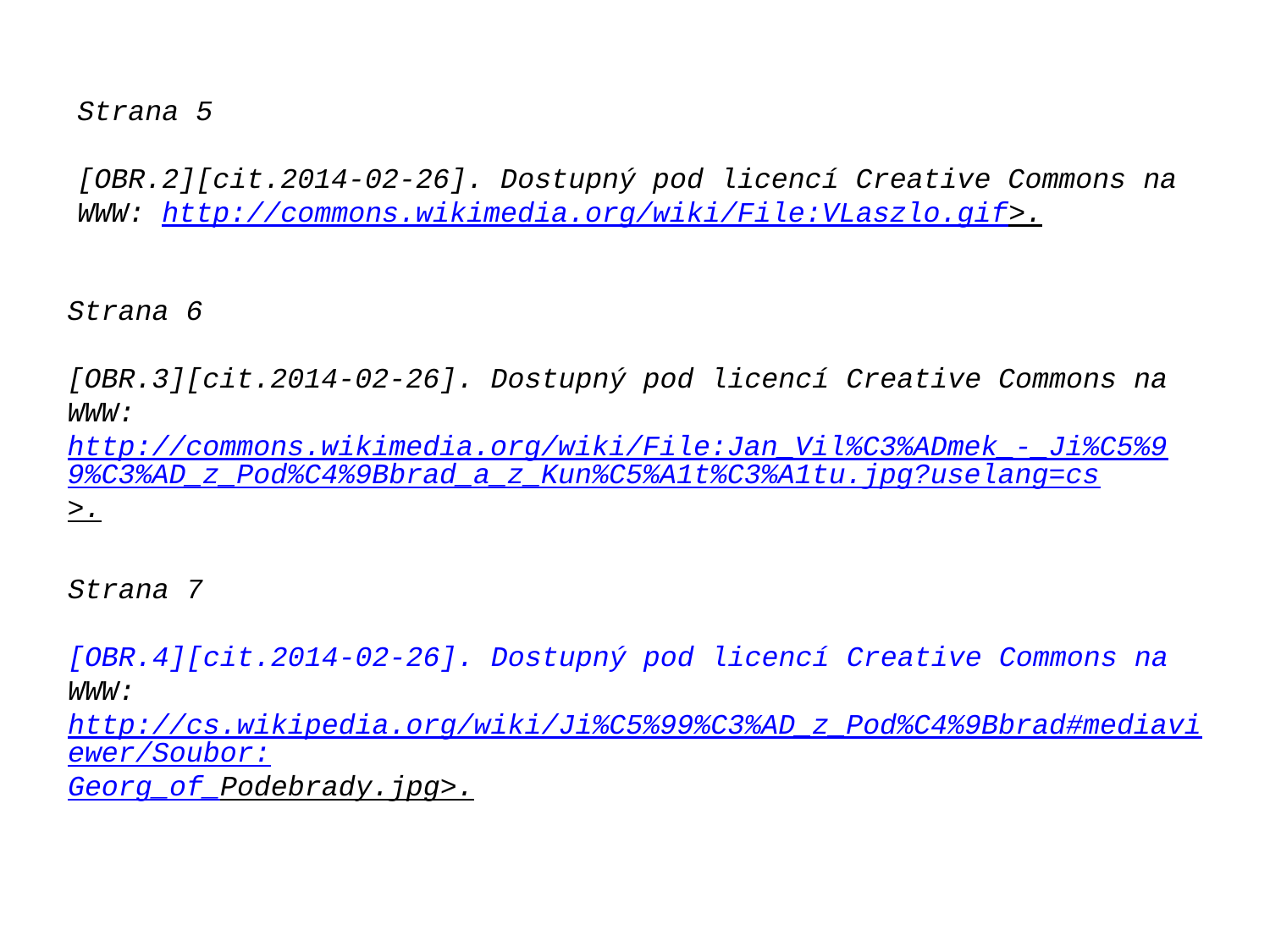

Strana 5

[OBR.2][cit.2014-02-26]. Dostupný pod licencí Creative Commons na
WWW: http://commons.wikimedia.org/wiki/File:VLaszlo.gif>.
Strana 6

[OBR.3][cit.2014-02-26]. Dostupný pod licencí Creative Commons na
WWW: http://commons.wikimedia.org/wiki/File:Jan_Vil%C3%ADmek_-_Ji%C5%99%C3%AD_z_Pod%C4%9Bbrad_a_z_Kun%C5%A1t%C3%A1tu.jpg?uselang=cs>.

Strana 7

[OBR.4][cit.2014-02-26]. Dostupný pod licencí Creative Commons na
WWW: http://cs.wikipedia.org/wiki/Ji%C5%99%C3%AD_z_Pod%C4%9Bbrad#mediaviewer/Soubor:
Georg_of_Podebrady.jpg>.